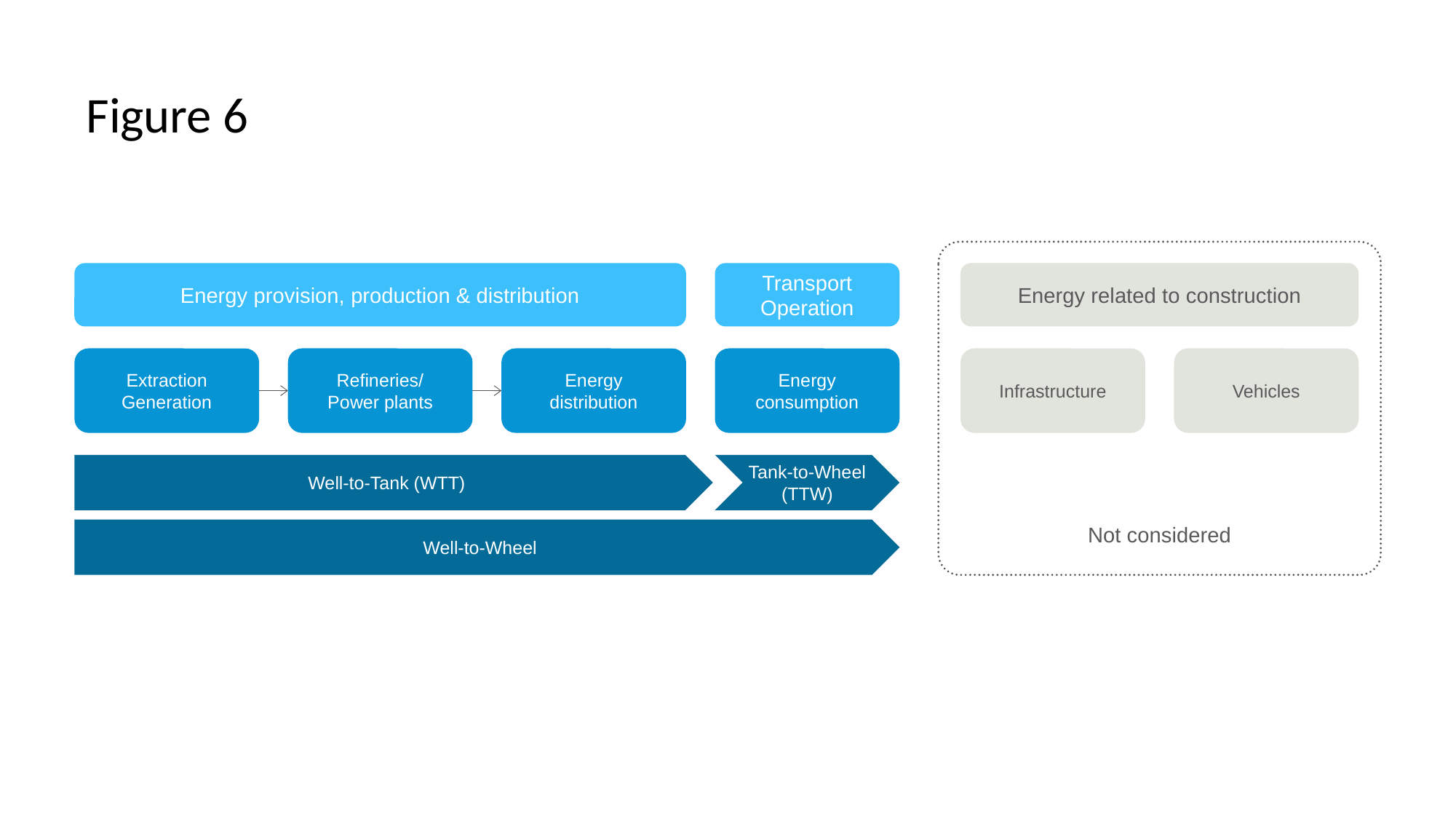

Figure 6
Not considered
Energy provision, production & distribution
Transport Operation
Energy related to construction
Extraction Generation
Refineries/
Power plants
Energy
distribution
Energy
consumption
Infrastructure
Vehicles
Tank-to-Wheel (TTW)
Well-to-Tank (WTT)
Well-to-Wheel